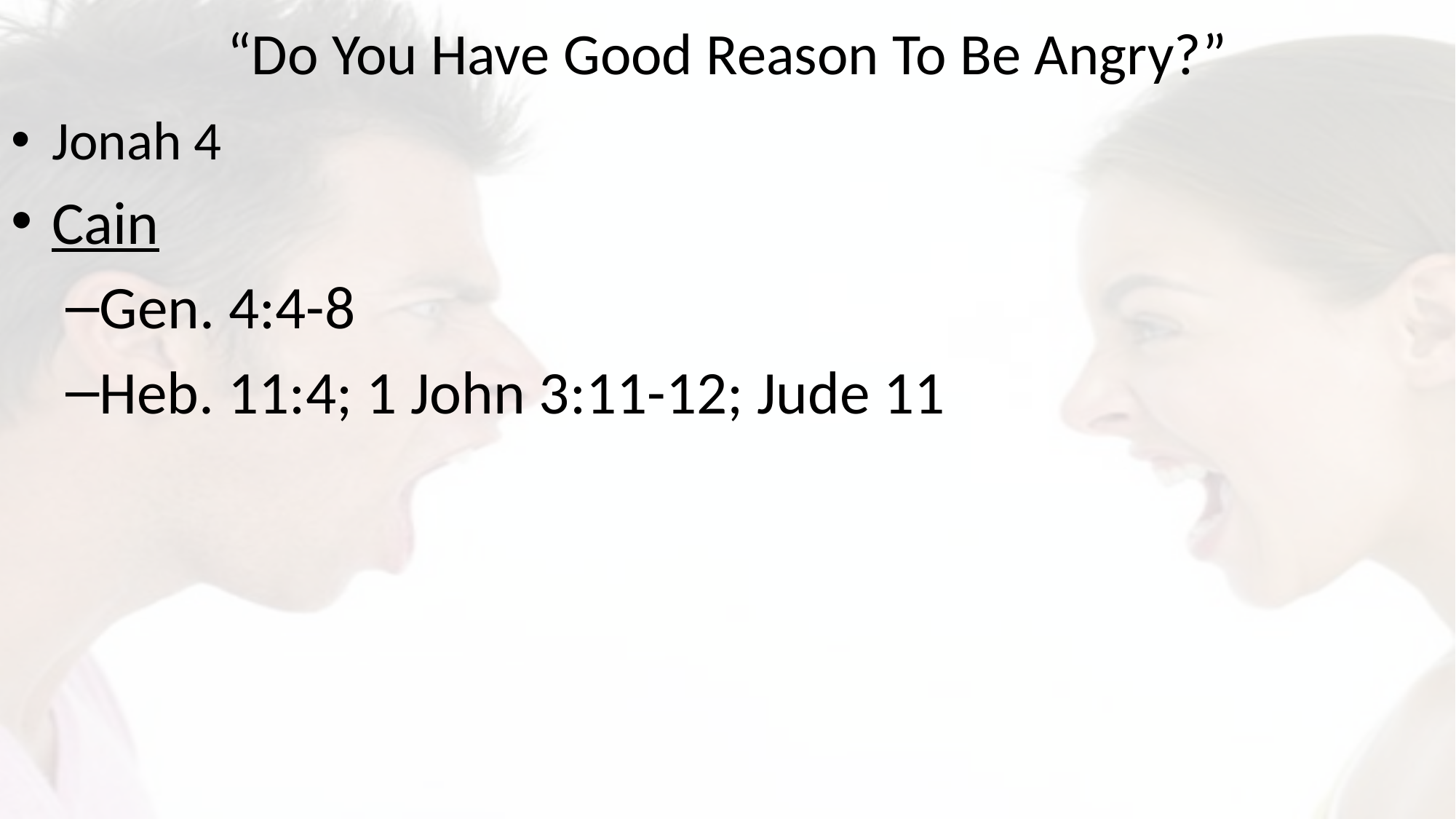

# “Do You Have Good Reason To Be Angry?”
Jonah 4
Cain
Gen. 4:4-8
Heb. 11:4; 1 John 3:11-12; Jude 11